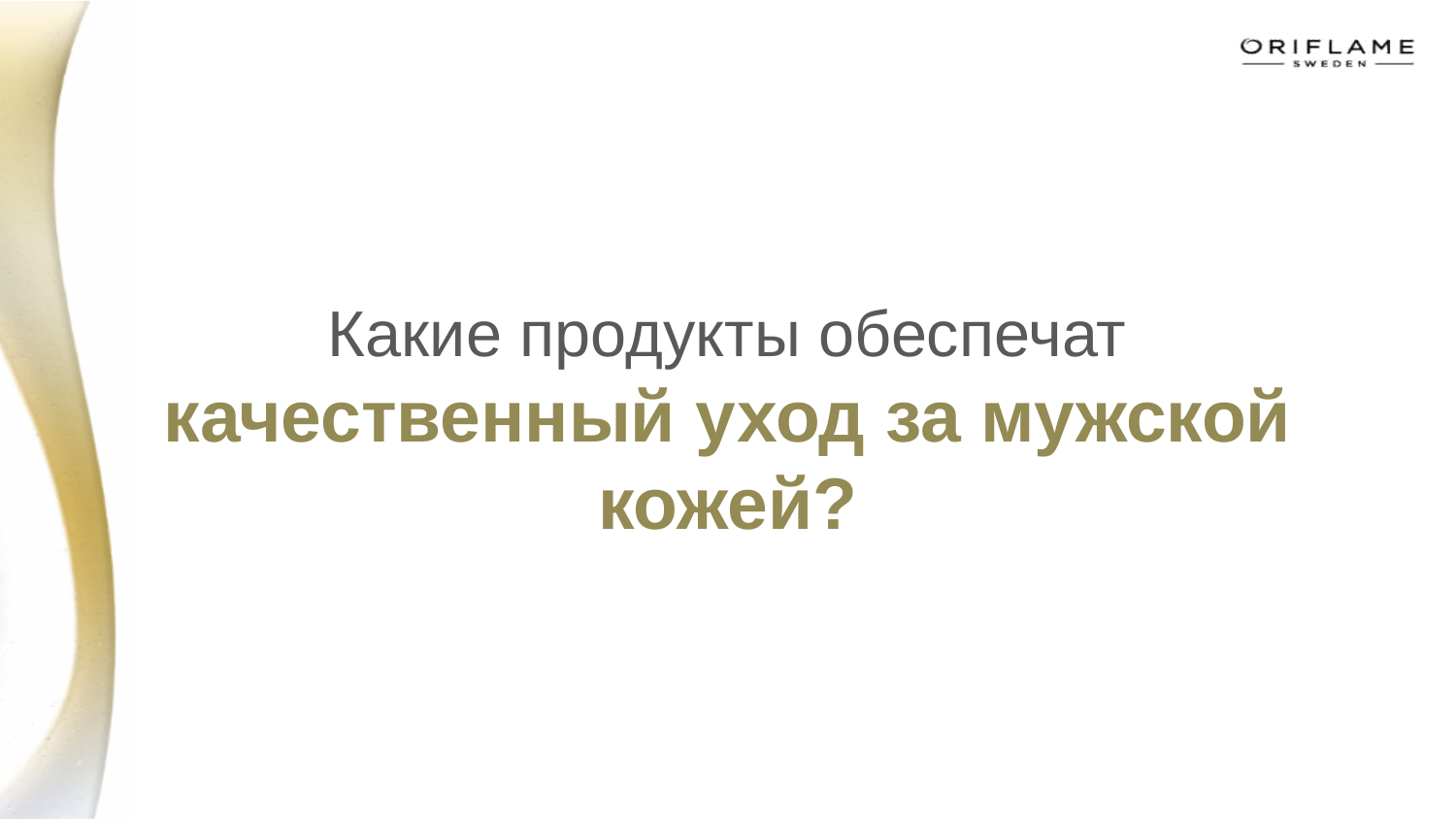

# Какие продукты обеспечат качественный уход за мужской кожей?